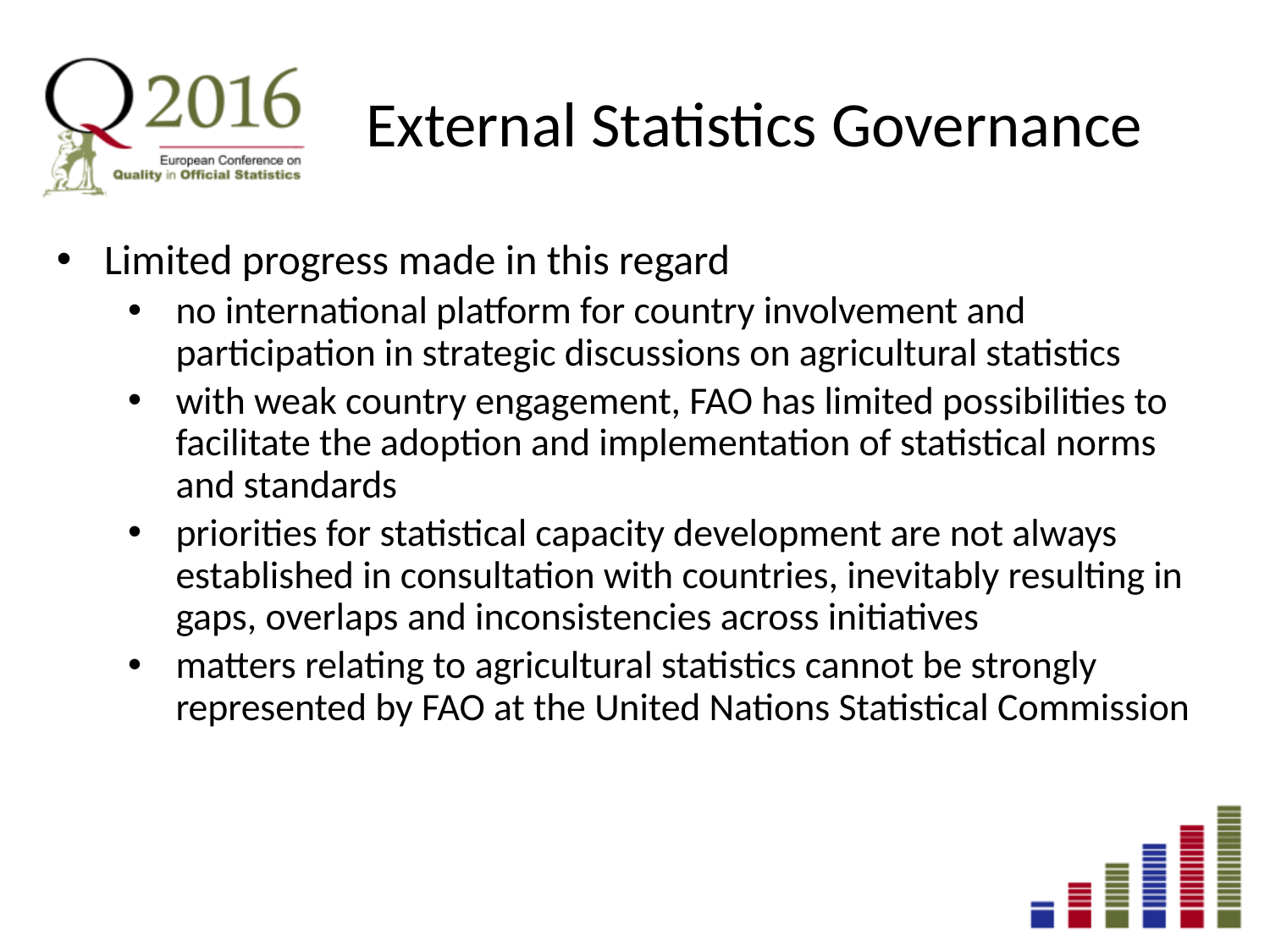

# External Statistics Governance
Limited progress made in this regard
no international platform for country involvement and participation in strategic discussions on agricultural statistics
with weak country engagement, FAO has limited possibilities to facilitate the adoption and implementation of statistical norms and standards
priorities for statistical capacity development are not always established in consultation with countries, inevitably resulting in gaps, overlaps and inconsistencies across initiatives
matters relating to agricultural statistics cannot be strongly represented by FAO at the United Nations Statistical Commission